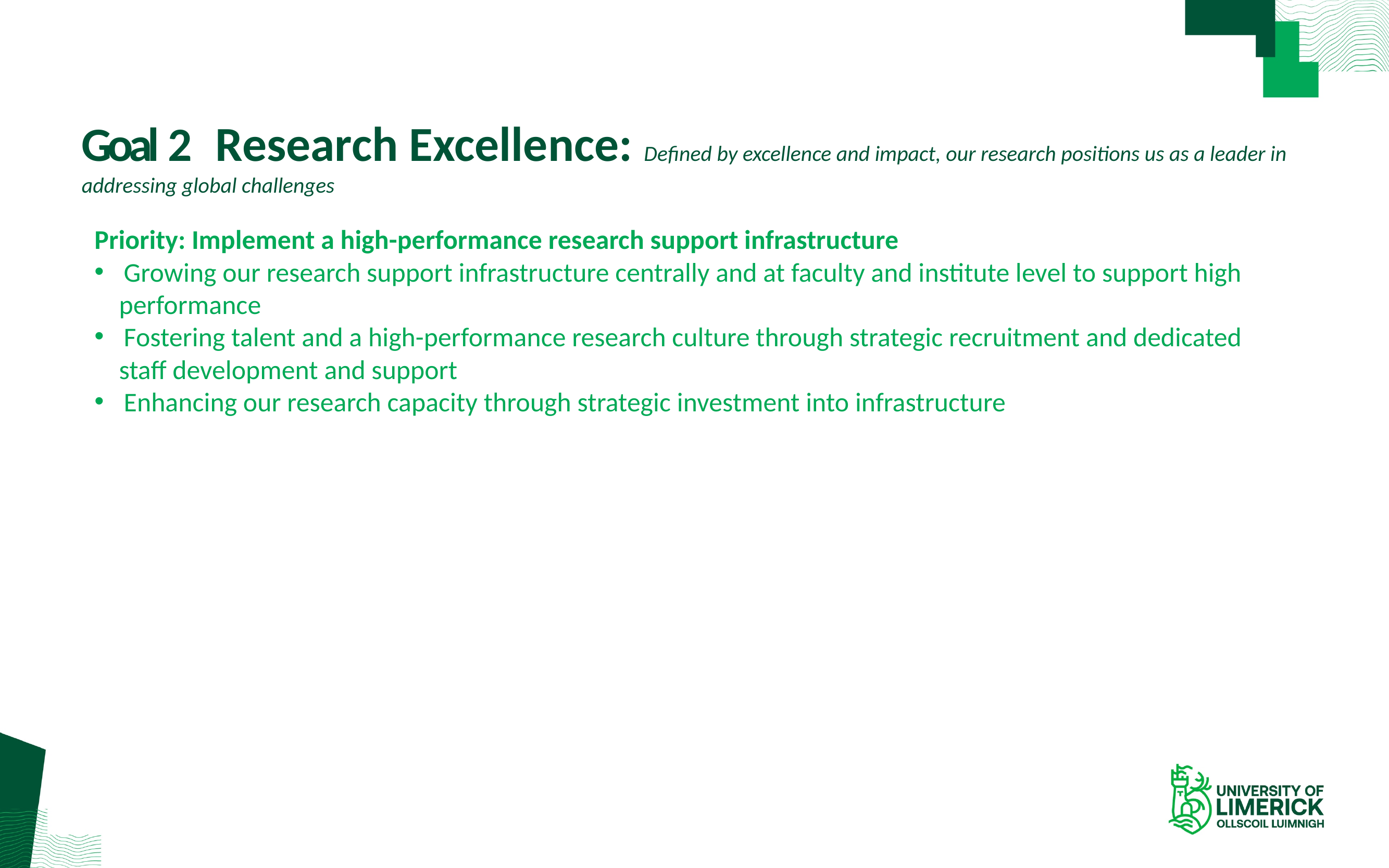

# Goal  2  Research Excellence: Defined by excellence and impact, our research positions us as a leader in addressing global challenges
Priority: Implement a high-performance research support infrastructure
Growing our research support infrastructure centrally and at faculty and institute level to support high
    performance
Fostering talent and a high-performance research culture through strategic recruitment and dedicated
    staff development and support
Enhancing our research capacity through strategic investment into infrastructure